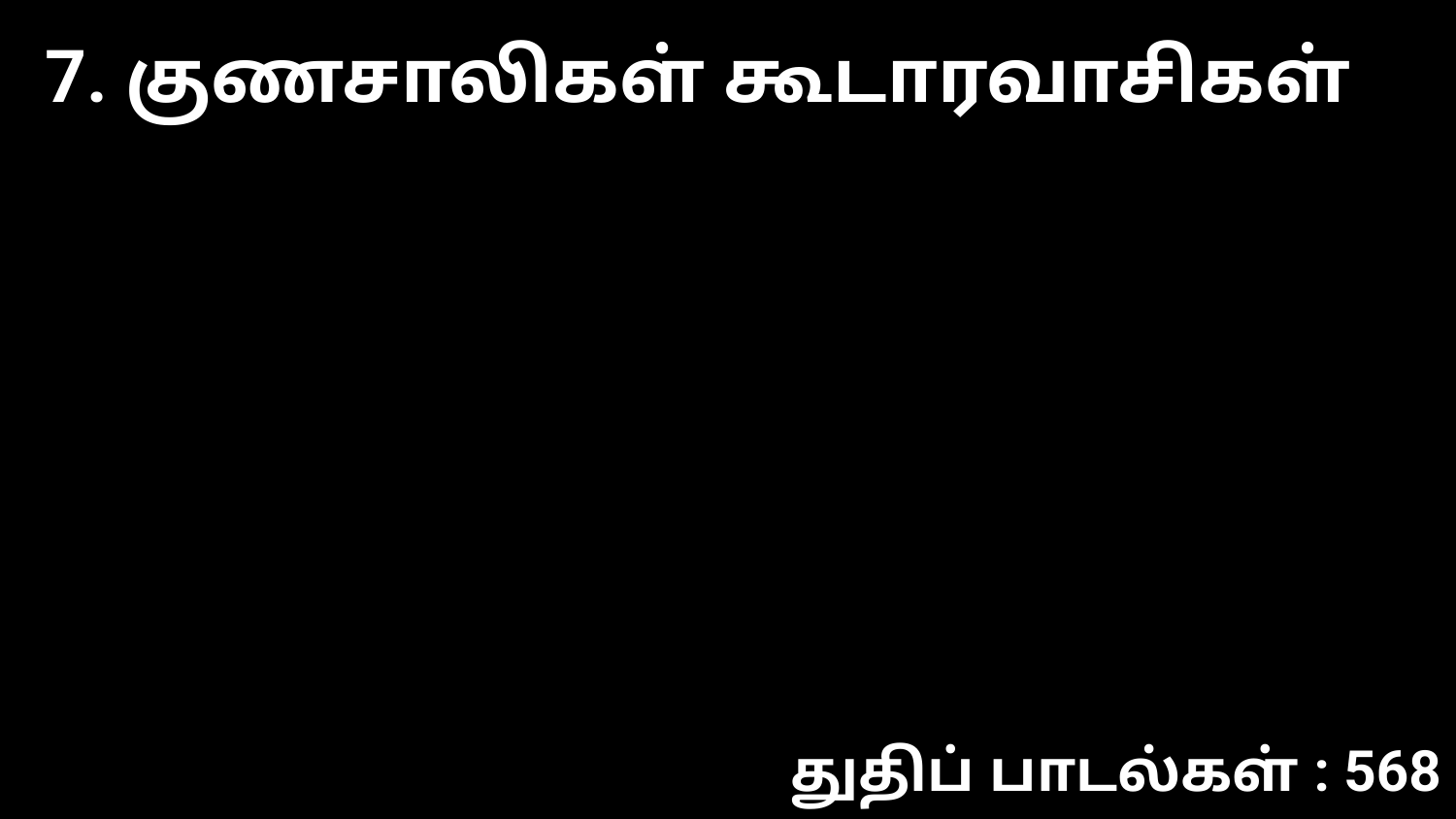

7. குணசாலிகள் கூடாரவாசிகள்
துதிப் பாடல்கள் : 568